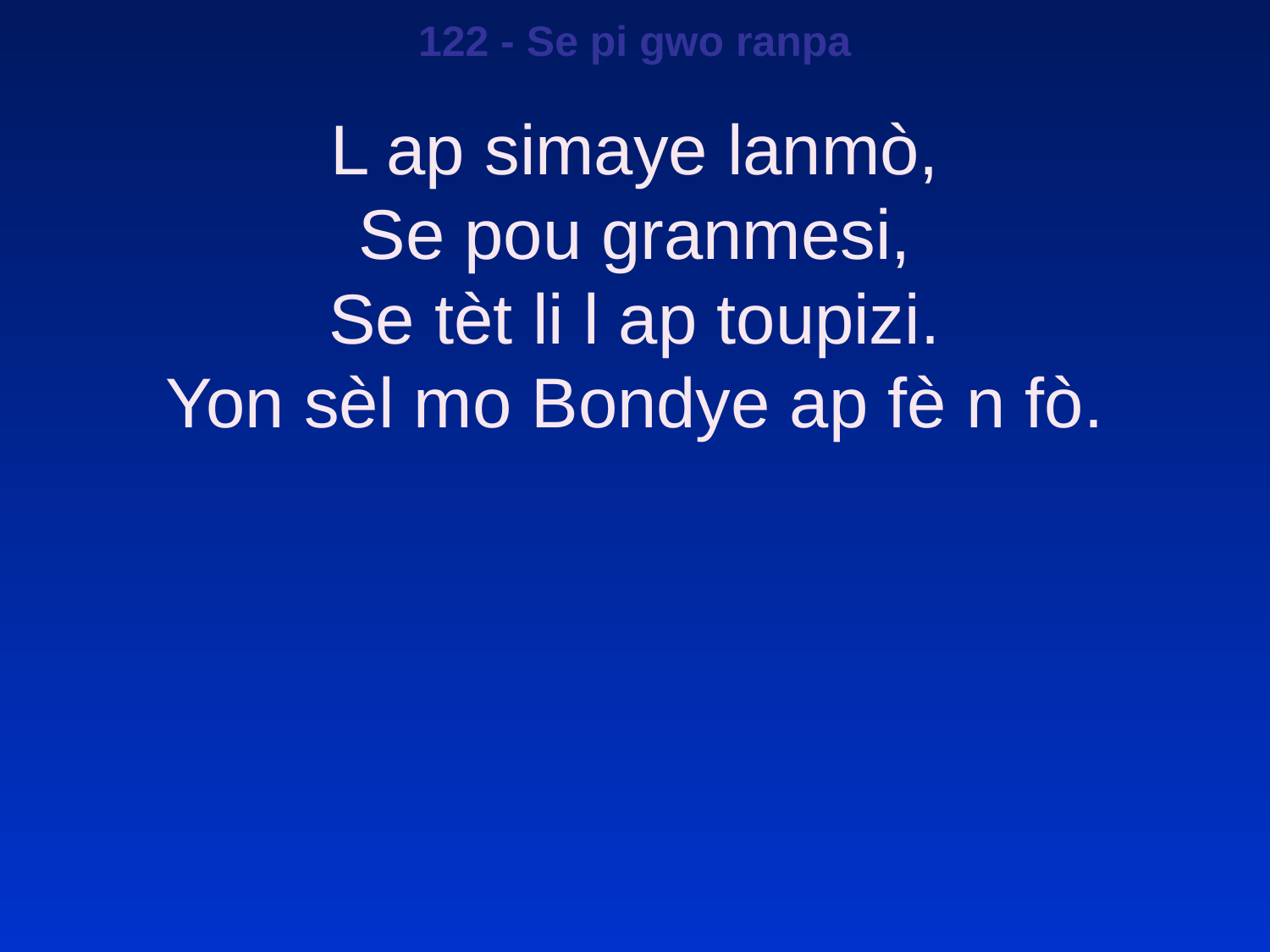

122 - Se pi gwo ranpa
L ap simaye lanmò,
Se pou granmesi,
Se tèt li l ap toupizi.
Yon sèl mo Bondye ap fè n fò.